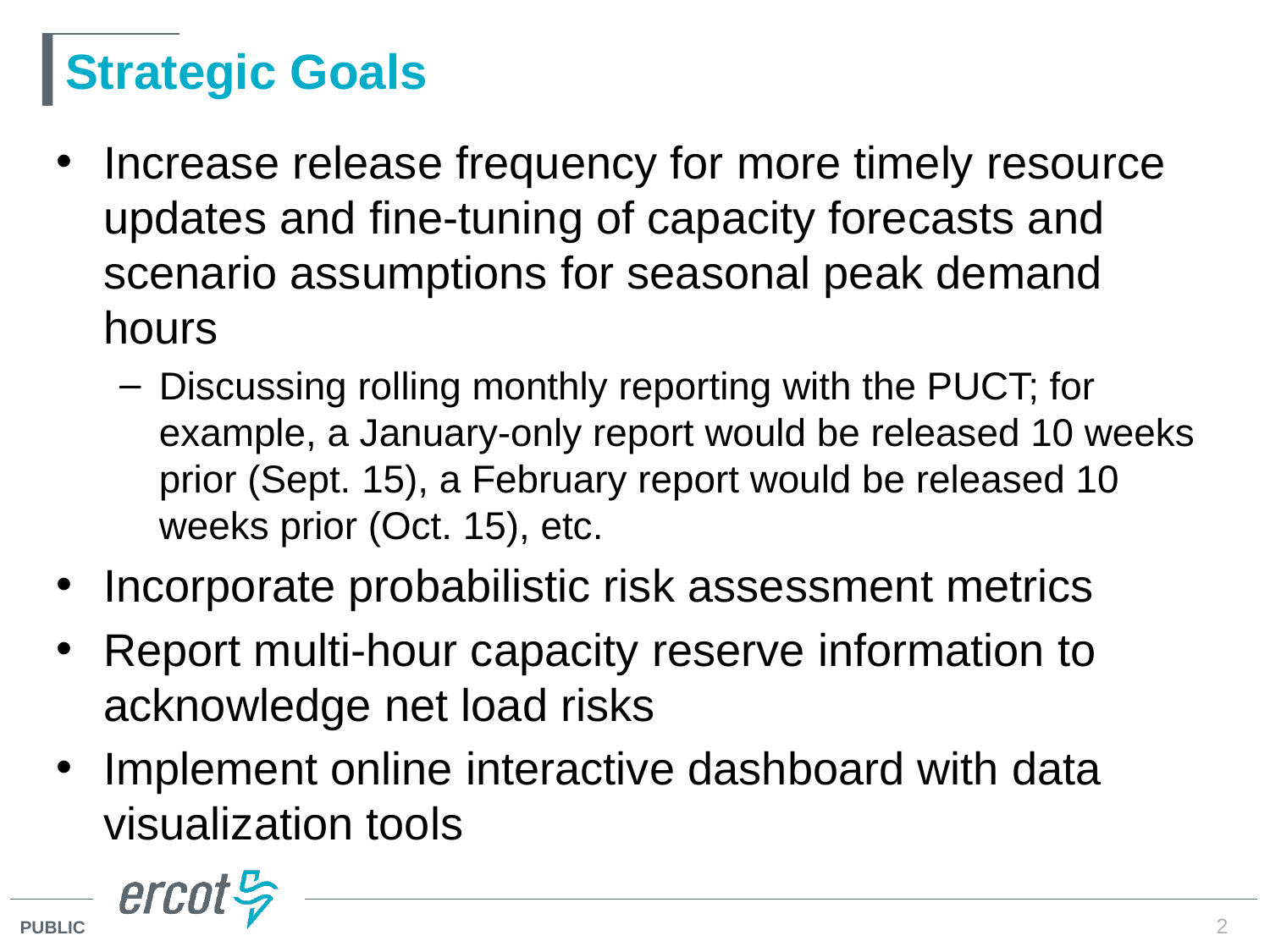

# Strategic Goals
Increase release frequency for more timely resource updates and fine-tuning of capacity forecasts and scenario assumptions for seasonal peak demand hours
Discussing rolling monthly reporting with the PUCT; for example, a January-only report would be released 10 weeks prior (Sept. 15), a February report would be released 10 weeks prior (Oct. 15), etc.
Incorporate probabilistic risk assessment metrics
Report multi-hour capacity reserve information to acknowledge net load risks
Implement online interactive dashboard with data visualization tools

2